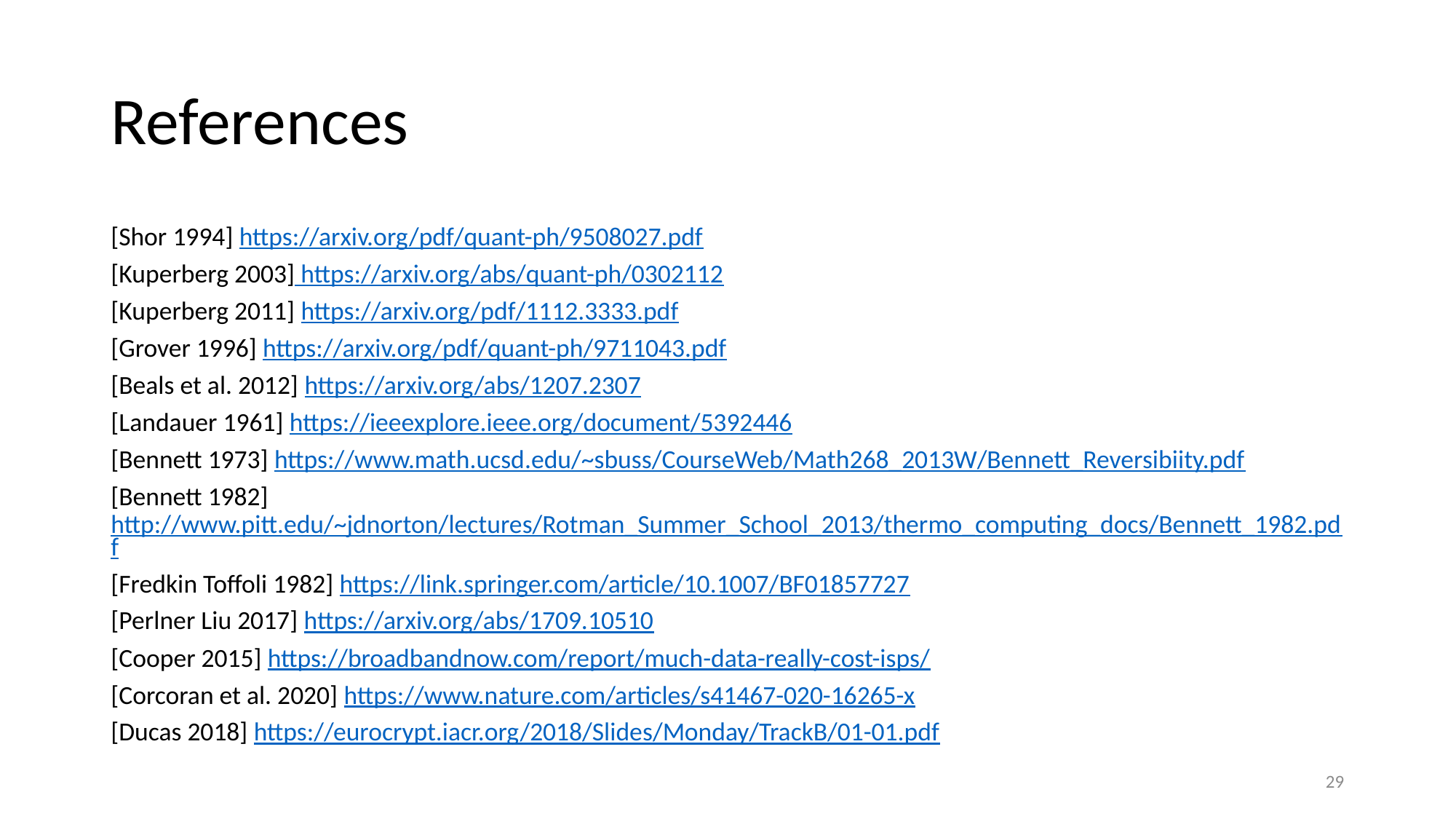

# References
[Shor 1994] https://arxiv.org/pdf/quant-ph/9508027.pdf
[Kuperberg 2003] https://arxiv.org/abs/quant-ph/0302112
[Kuperberg 2011] https://arxiv.org/pdf/1112.3333.pdf
[Grover 1996] https://arxiv.org/pdf/quant-ph/9711043.pdf
[Beals et al. 2012] https://arxiv.org/abs/1207.2307
[Landauer 1961] https://ieeexplore.ieee.org/document/5392446
[Bennett 1973] https://www.math.ucsd.edu/~sbuss/CourseWeb/Math268_2013W/Bennett_Reversibiity.pdf
[Bennett 1982] http://www.pitt.edu/~jdnorton/lectures/Rotman_Summer_School_2013/thermo_computing_docs/Bennett_1982.pdf
[Fredkin Toffoli 1982] https://link.springer.com/article/10.1007/BF01857727
[Perlner Liu 2017] https://arxiv.org/abs/1709.10510
[Cooper 2015] https://broadbandnow.com/report/much-data-really-cost-isps/
[Corcoran et al. 2020] https://www.nature.com/articles/s41467-020-16265-x
[Ducas 2018] https://eurocrypt.iacr.org/2018/Slides/Monday/TrackB/01-01.pdf
29